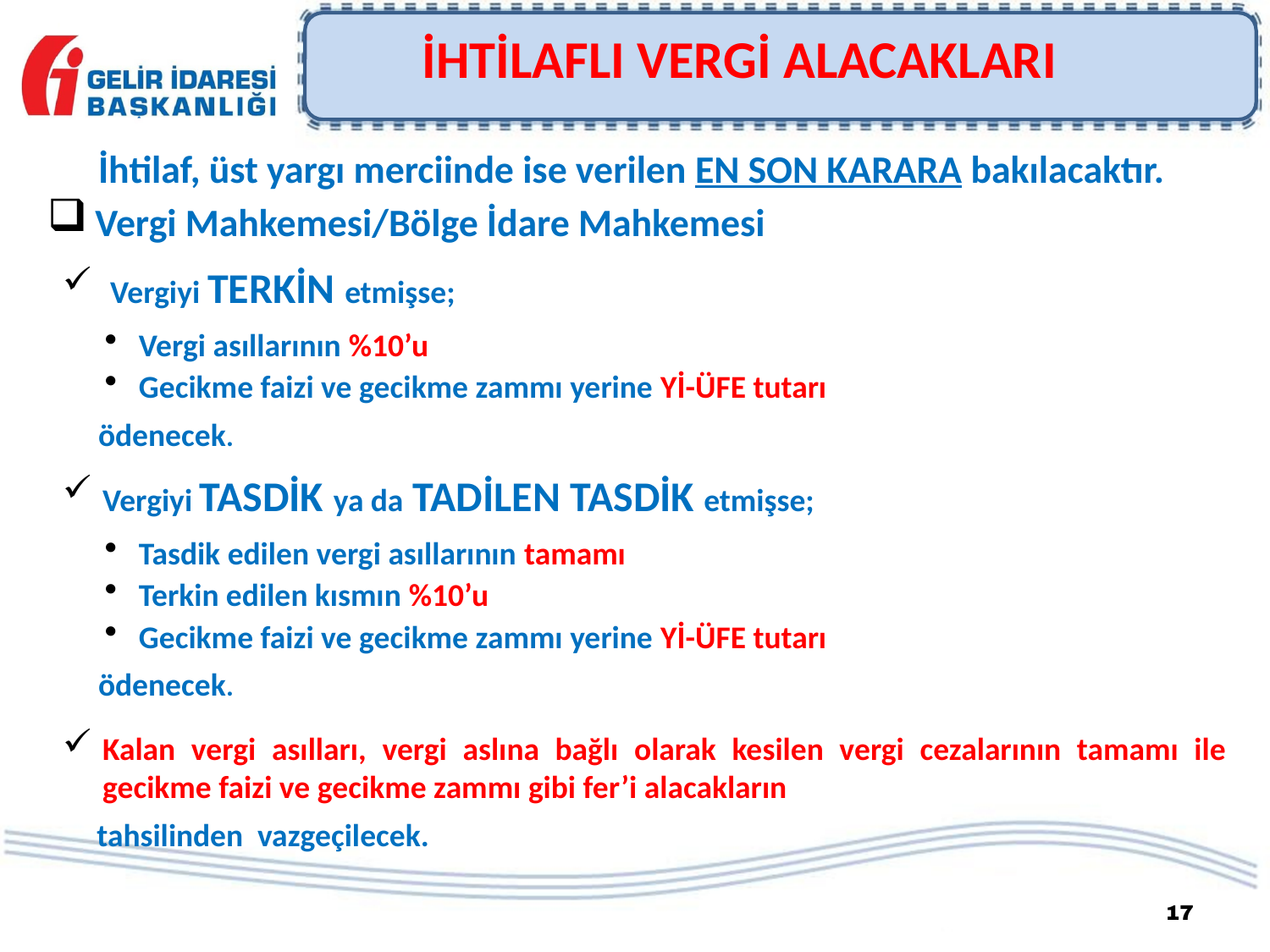

İHTİLAFLI VERGİ ALACAKLARI
	İhtilaf, üst yargı merciinde ise verilen EN SON KARARA bakılacaktır.

Vergi Mahkemesi/Bölge İdare Mahkemesi

Vergiyi TERKİN etmişse;

Vergi asıllarının %10’u
Gecikme faizi ve gecikme zammı yerine Yİ-ÜFE tutarı

	ödenecek.

Vergiyi TASDİK ya da TADİLEN TASDİK etmişse;

Tasdik edilen vergi asıllarının tamamı
Terkin edilen kısmın %10’u
Gecikme faizi ve gecikme zammı yerine Yİ-ÜFE tutarı

	ödenecek.

Kalan vergi asılları, vergi aslına bağlı olarak kesilen vergi cezalarının tamamı ile gecikme faizi ve gecikme zammı gibi fer’i alacakların

tahsilinden  vazgeçilecek.

17